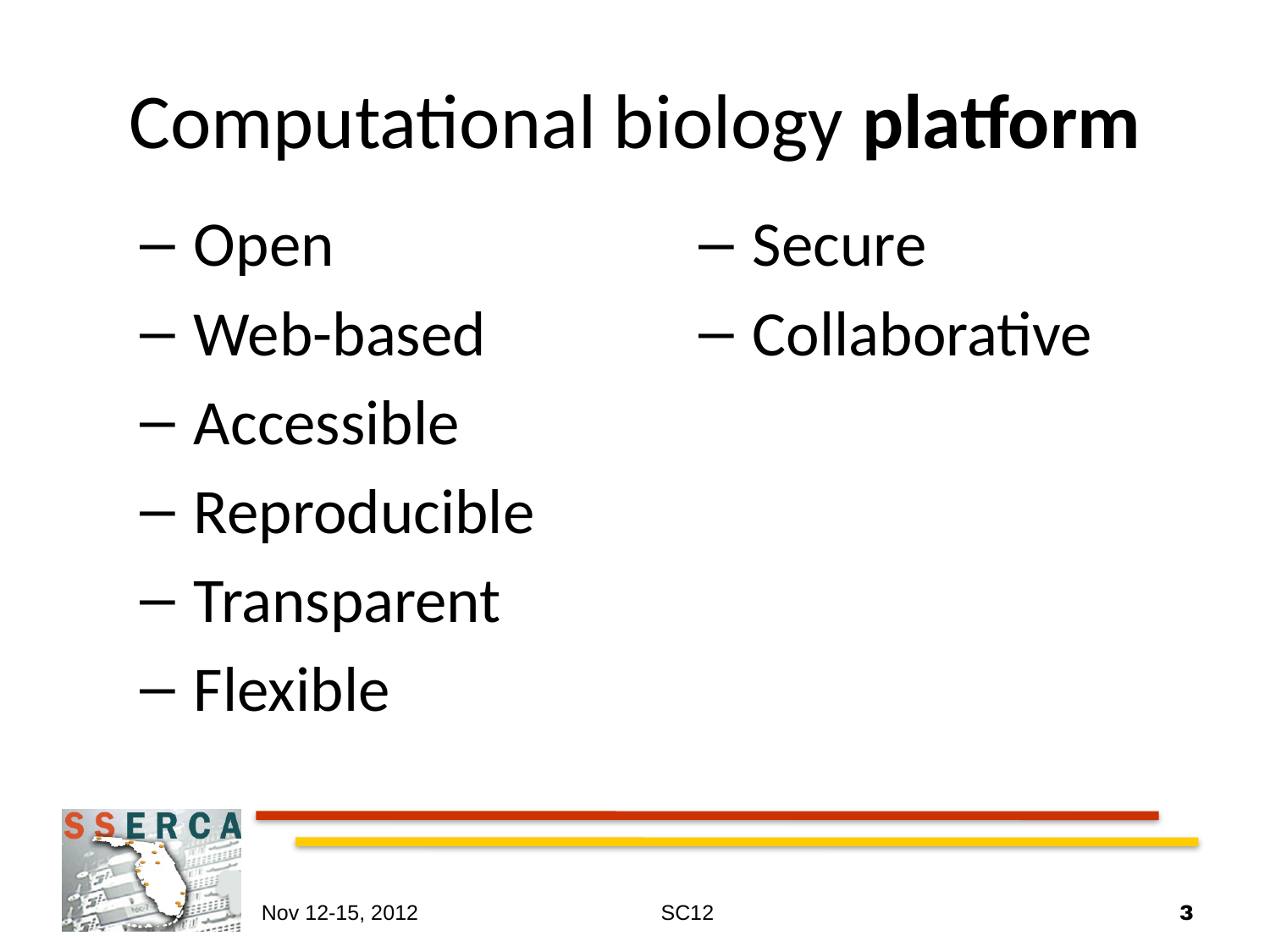

# Computational biology platform
 Open
 Web-based
 Accessible
 Reproducible
 Transparent
 Flexible
 Secure
 Collaborative

Nov 12-15, 2012
SC12
3